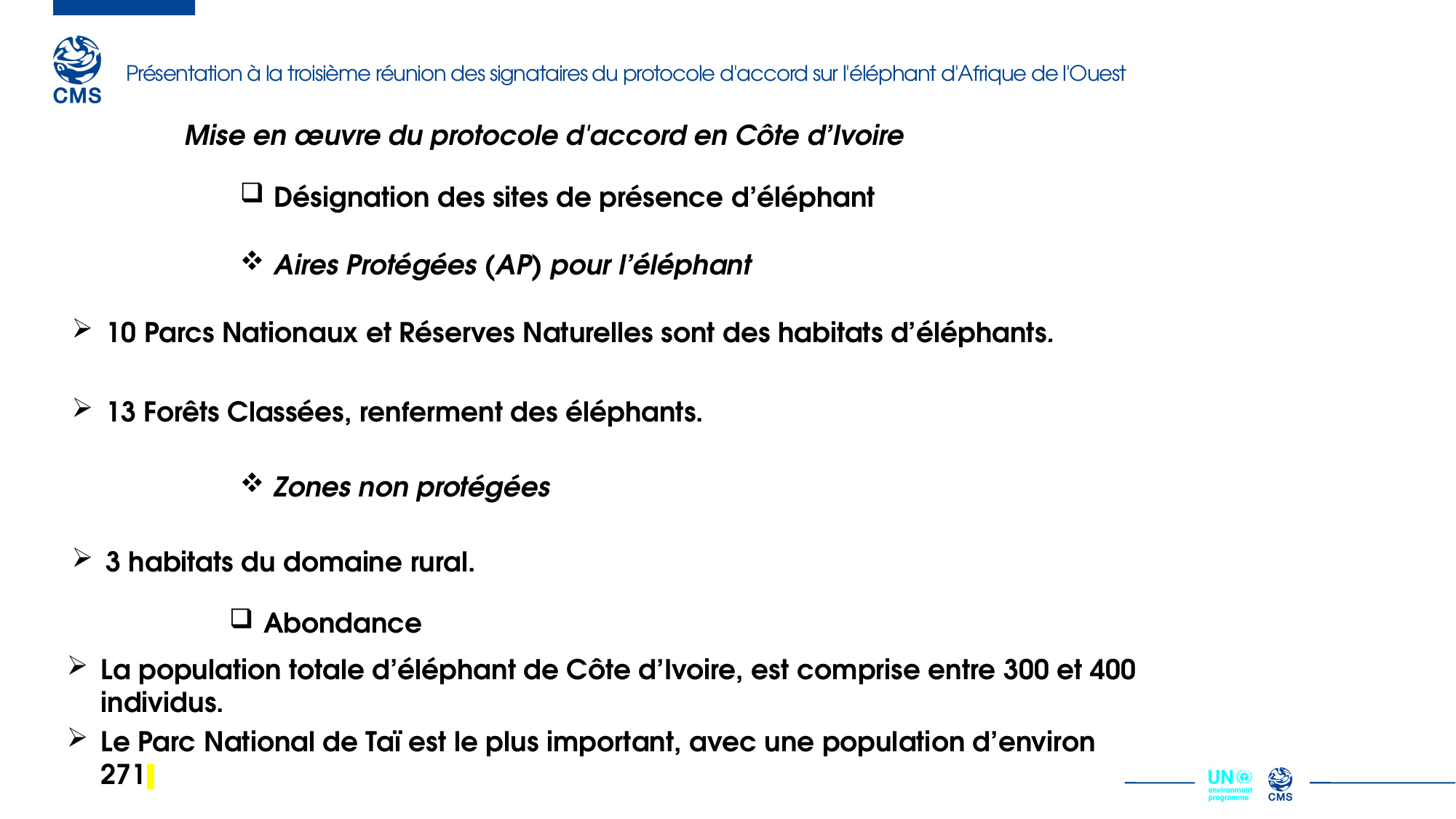

Mise en œuvre du protocole d'accord en Côte d’Ivoire

Désignation des sites de présence d’éléphant
Aires Protégées (AP) pour l’éléphant
10 Parcs Nationaux et Réserves Naturelles sont des habitats d’éléphants.
13 Forêts Classées, renferment des éléphants.
Zones non protégées
3 habitats du domaine rural.
Abondance
La population totale d’éléphant de Côte d’Ivoire, est comprise entre 300 et 400 individus.
Le Parc National de Taï est le plus important, avec une population d’environ 271